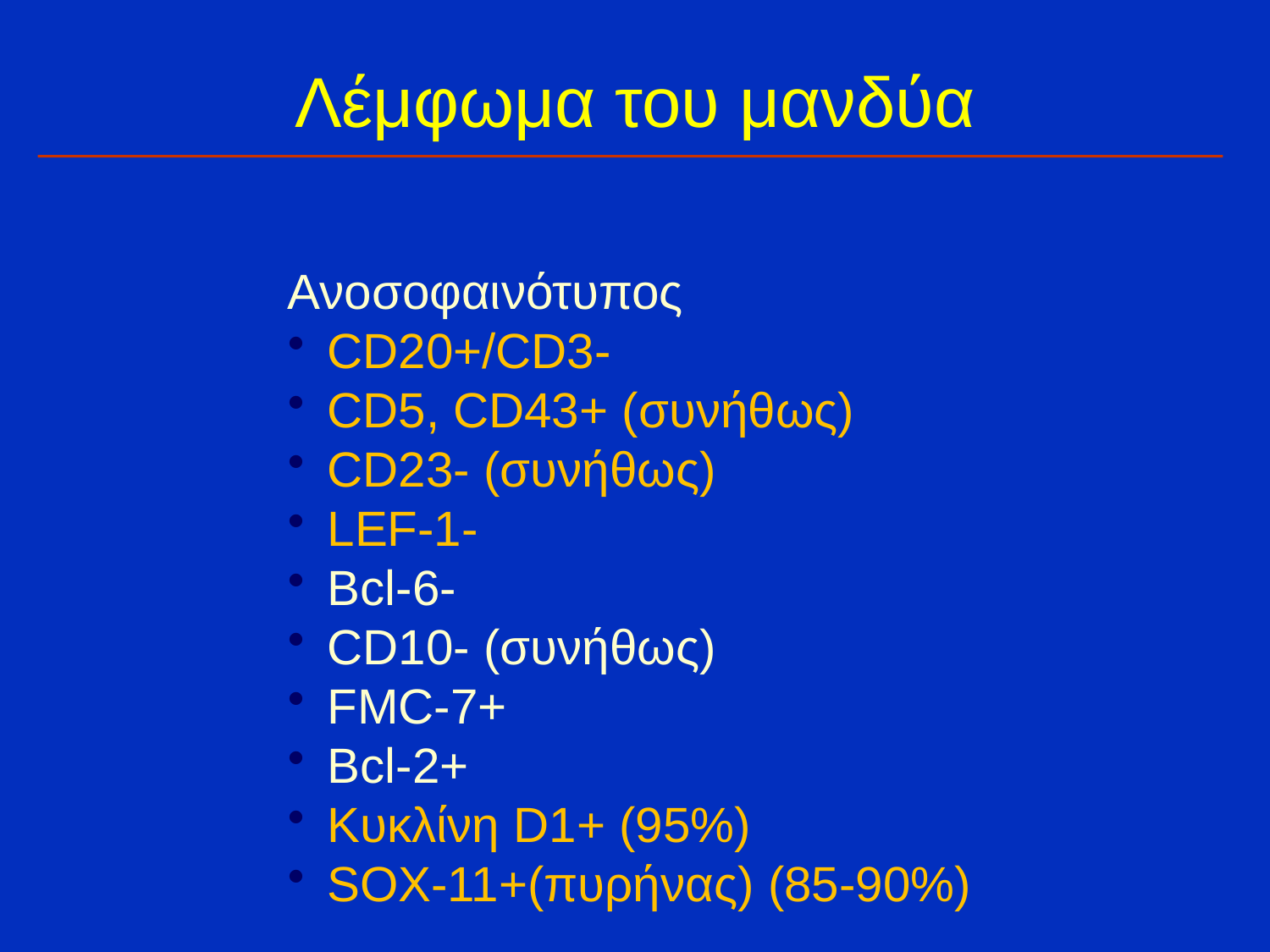

Λέμφωμα του μανδύα

Ανοσοφαινότυπος
CD20+/CD3-
CD5, CD43+ (συνήθως)
CD23- (συνήθως)
LEF-1-
Bcl-6-
CD10- (συνήθως)
FMC-7+
Bcl-2+
Κυκλίνη D1+ (95%)
SOX-11+(πυρήνας) (85-90%)